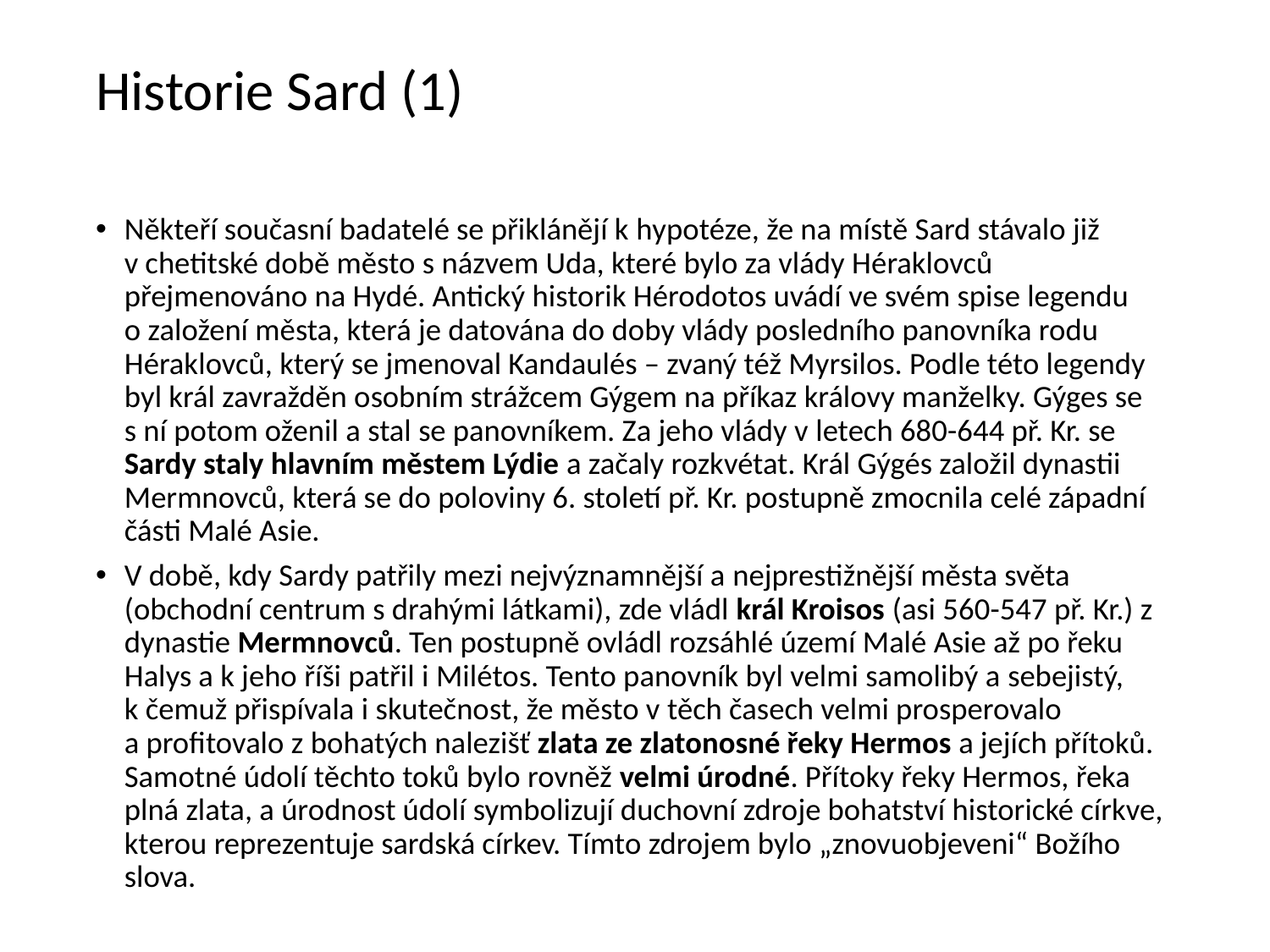

# Historie Sard (1)
Někteří současní badatelé se přiklánějí k hypotéze, že na místě Sard stávalo již v chetitské době město s názvem Uda, které bylo za vlády Héraklovců přejmenováno na Hydé. Antický historik Hérodotos uvádí ve svém spise legendu o založení města, která je datována do doby vlády posledního panovníka rodu Héraklovců, který se jmenoval Kandaulés – zvaný též Myrsilos. Podle této legendy byl král zavražděn osobním strážcem Gýgem na příkaz královy manželky. Gýges se s ní potom oženil a stal se panovníkem. Za jeho vlády v letech 680-644 př. Kr. se Sardy staly hlavním městem Lýdie a začaly rozkvétat. Král Gýgés založil dynastii Mermnovců, která se do poloviny 6. století př. Kr. postupně zmocnila celé západní části Malé Asie.
V době, kdy Sardy patřily mezi nejvýznamnější a nejprestižnější města světa (obchodní centrum s drahými látkami), zde vládl král Kroisos (asi 560-547 př. Kr.) z dynastie Mermnovců. Ten postupně ovládl rozsáhlé území Malé Asie až po řeku Halys a k jeho říši patřil i Milétos. Tento panovník byl velmi samolibý a sebejistý, k čemuž přispívala i skutečnost, že město v těch časech velmi prosperovalo a profitovalo z bohatých nalezišť zlata ze zlatonosné řeky Hermos a jejích přítoků. Samotné údolí těchto toků bylo rovněž velmi úrodné. Přítoky řeky Hermos, řeka plná zlata, a úrodnost údolí symbolizují duchovní zdroje bohatství historické církve, kterou reprezentuje sardská církev. Tímto zdrojem bylo „znovuobjeveni“ Božího slova.